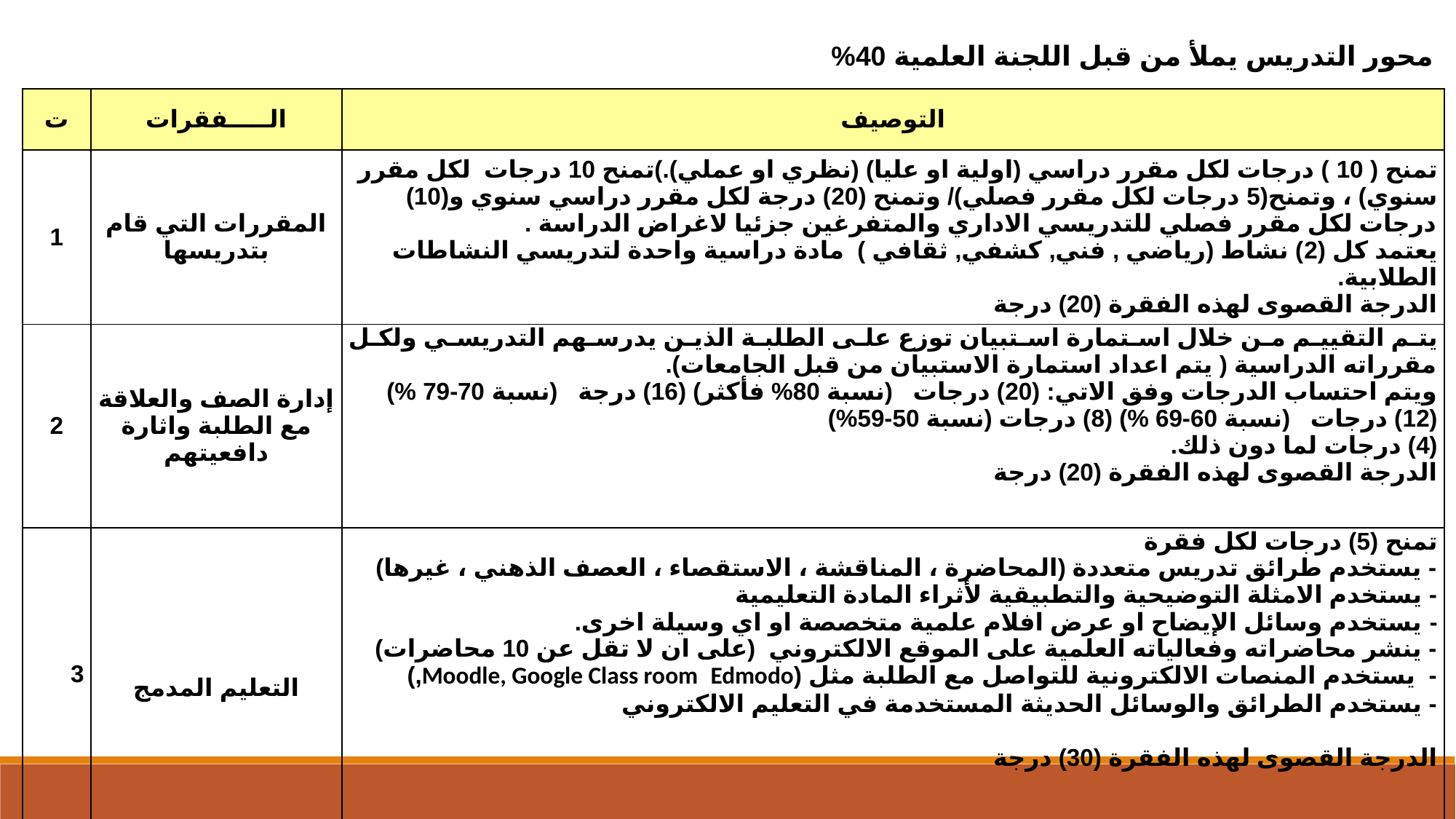

محور التدريس يملأ من قبل اللجنة العلمية 40%

| ت | الـــــفقرات | التوصيف |
| --- | --- | --- |
| 1 | المقررات التي قام بتدريسها | تمنح ( 10 ) درجات لكل مقرر دراسي (اولية او عليا) (نظري او عملي).)تمنح 10 درجات لكل مقرر سنوي) ، وتمنح(5 درجات لكل مقرر فصلي)/ وتمنح (20) درجة لكل مقرر دراسي سنوي و(10) درجات لكل مقرر فصلي للتدريسي الاداري والمتفرغين جزئيا لاغراض الدراسة . يعتمد كل (2) نشاط (رياضي , فني, كشفي, ثقافي ) مادة دراسية واحدة لتدريسي النشاطات الطلابية. الدرجة القصوى لهذه الفقرة (20) درجة |
| 2 | إدارة الصف والعلاقة مع الطلبة واثارة دافعيتهم | يتم التقييم من خلال استمارة استبيان توزع على الطلبة الذين يدرسهم التدريسي ولكل مقرراته الدراسية ( يتم اعداد استمارة الاستبيان من قبل الجامعات). ويتم احتساب الدرجات وفق الاتي: (20) درجات (نسبة 80% فأكثر) (16) درجة (نسبة 70-79 %) (12) درجات (نسبة 60-69 %) (8) درجات (نسبة 50-59%) (4) درجات لما دون ذلك. الدرجة القصوى لهذه الفقرة (20) درجة |
| 3 | التعليم المدمج | تمنح (5) درجات لكل فقرة - يستخدم طرائق تدريس متعددة (المحاضرة ، المناقشة ، الاستقصاء ، العصف الذهني ، غيرها) - يستخدم الامثلة التوضيحية والتطبيقية لأثراء المادة التعليمية - يستخدم وسائل الإيضاح او عرض افلام علمية متخصصة او اي وسيلة اخرى. - ينشر محاضراته وفعالياته العلمية على الموقع الالكتروني (على ان لا تقل عن 10 محاضرات) - يستخدم المنصات الالكترونية للتواصل مع الطلبة مثل (Moodle, Google Class room Edmodo,) - يستخدم الطرائق والوسائل الحديثة المستخدمة في التعليم الالكتروني   الدرجة القصوى لهذه الفقرة (30) درجة |